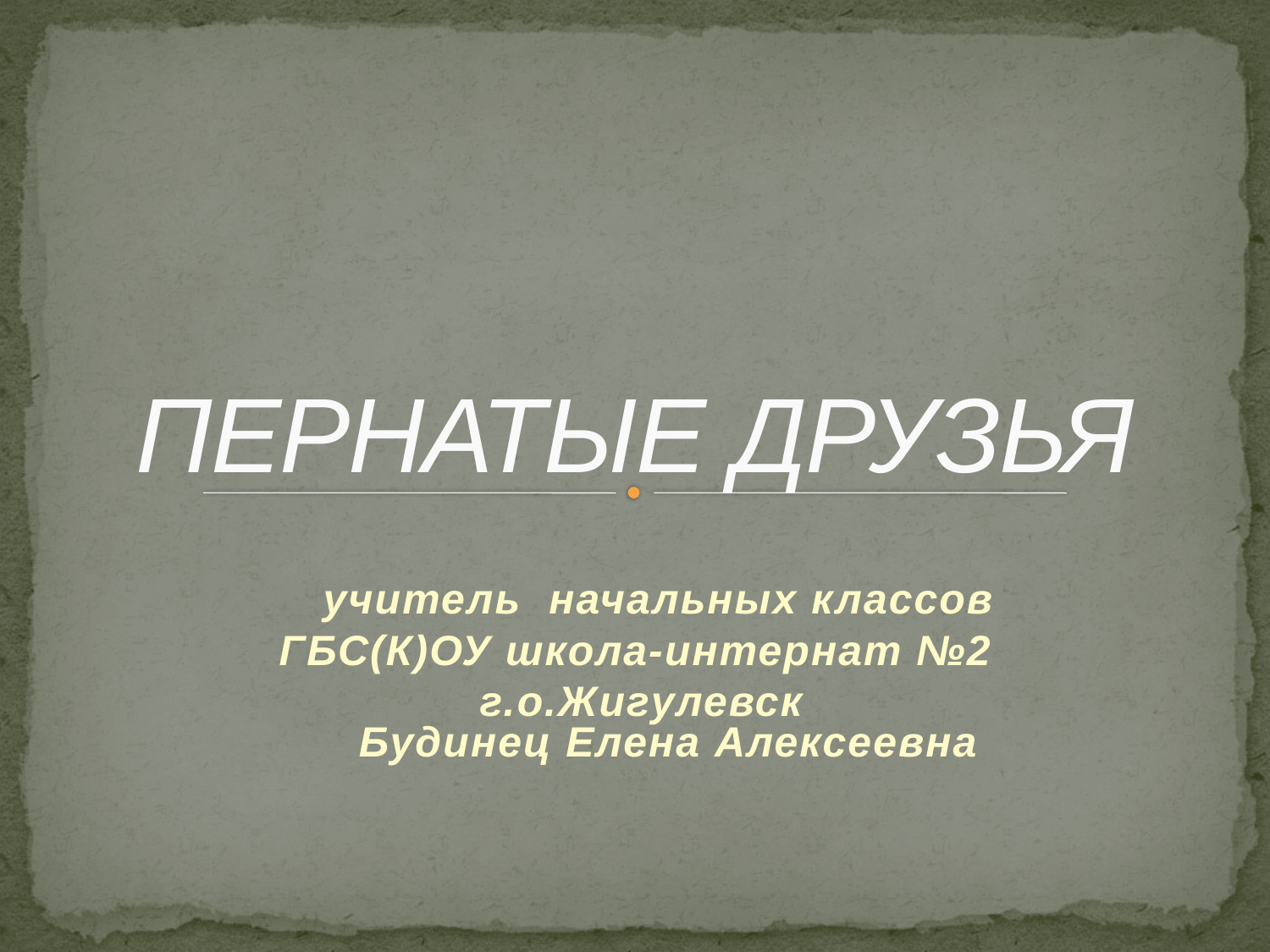

ПЕРНАТЫЕ ДРУЗЬЯ

      учитель  начальных классов
ГБС(К)ОУ школа-интернат №2
 г.о.Жигулевск
     Будинец Елена Алексеевна